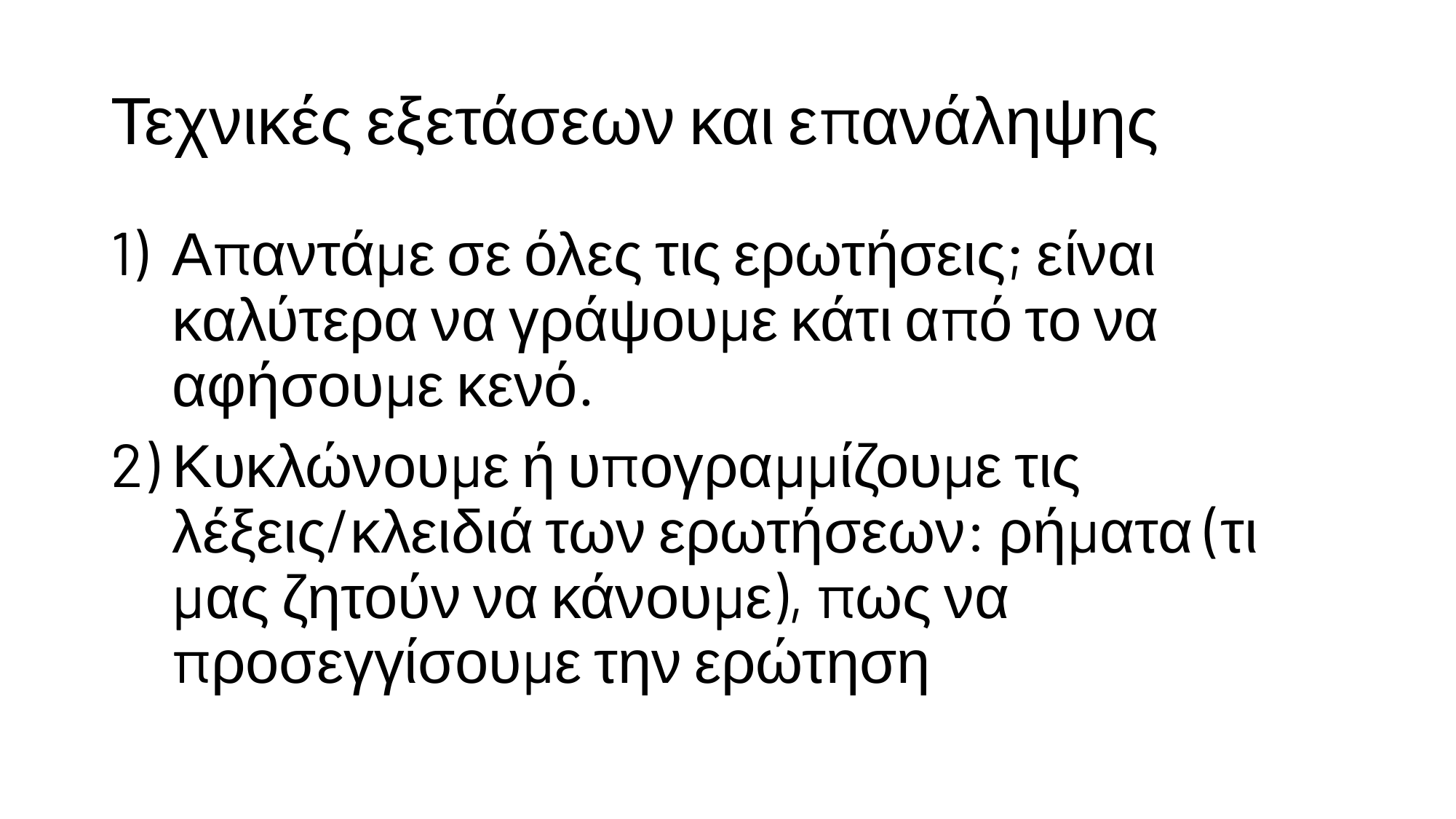

# Τεχνικές εξετάσεων και επανάληψης
Απαντάμε σε όλες τις ερωτήσεις; είναι καλύτερα να γράψουμε κάτι από το να αφήσουμε κενό.
Κυκλώνουμε ή υπογραμμίζουμε τις λέξεις/κλειδιά των ερωτήσεων: ρήματα (τι μας ζητούν να κάνουμε), πως να προσεγγίσουμε την ερώτηση